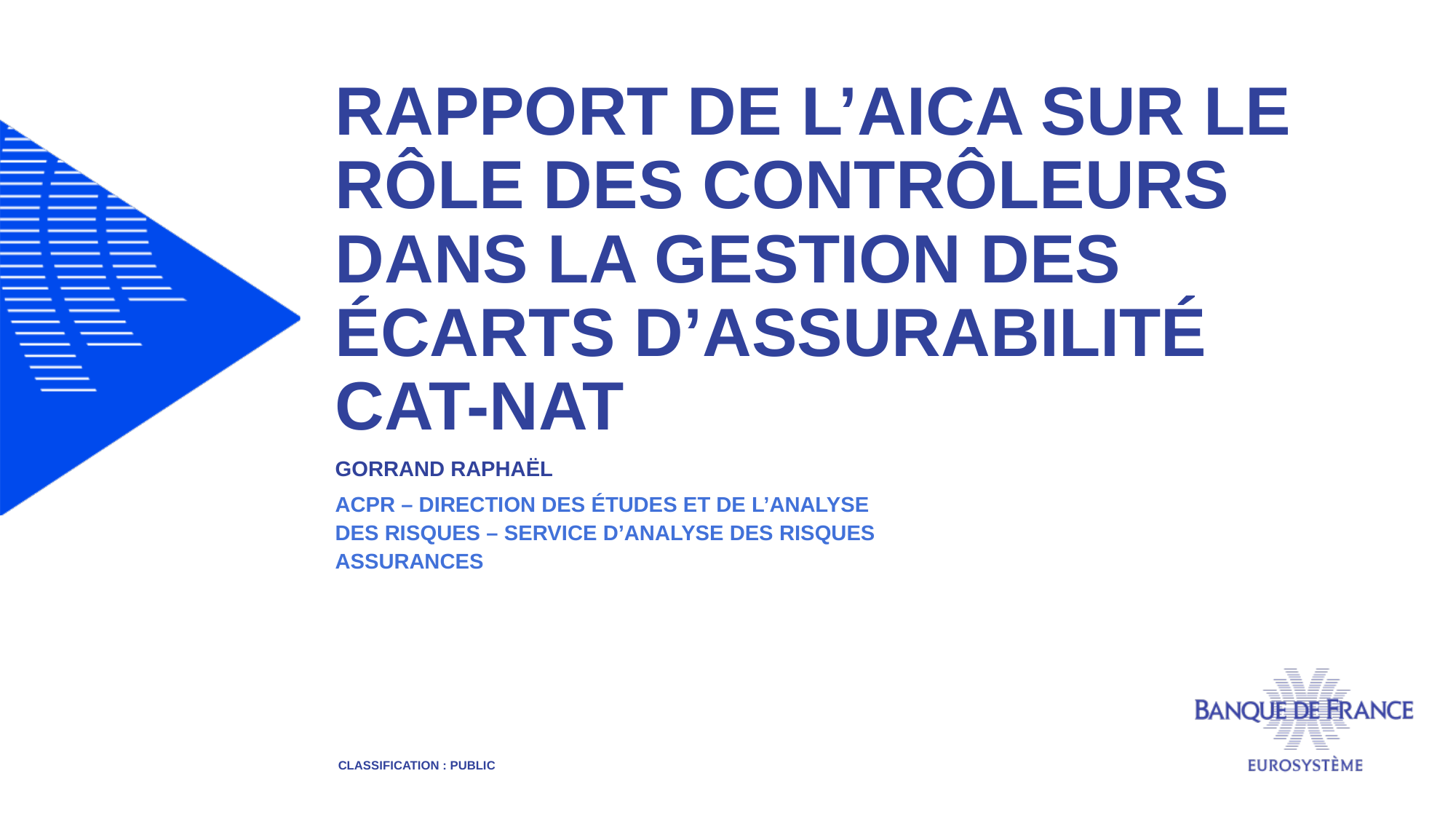

# Rapport de l’AICA sur le Rôle des contrôleurs dans la gestion des écarts d’assurabilité CAT-NAT
GORRAND Raphaël

ACPR – Direction des études et de l’analyse des risques – Service d’analyse des risques Assurances
Classification : PUBLIC